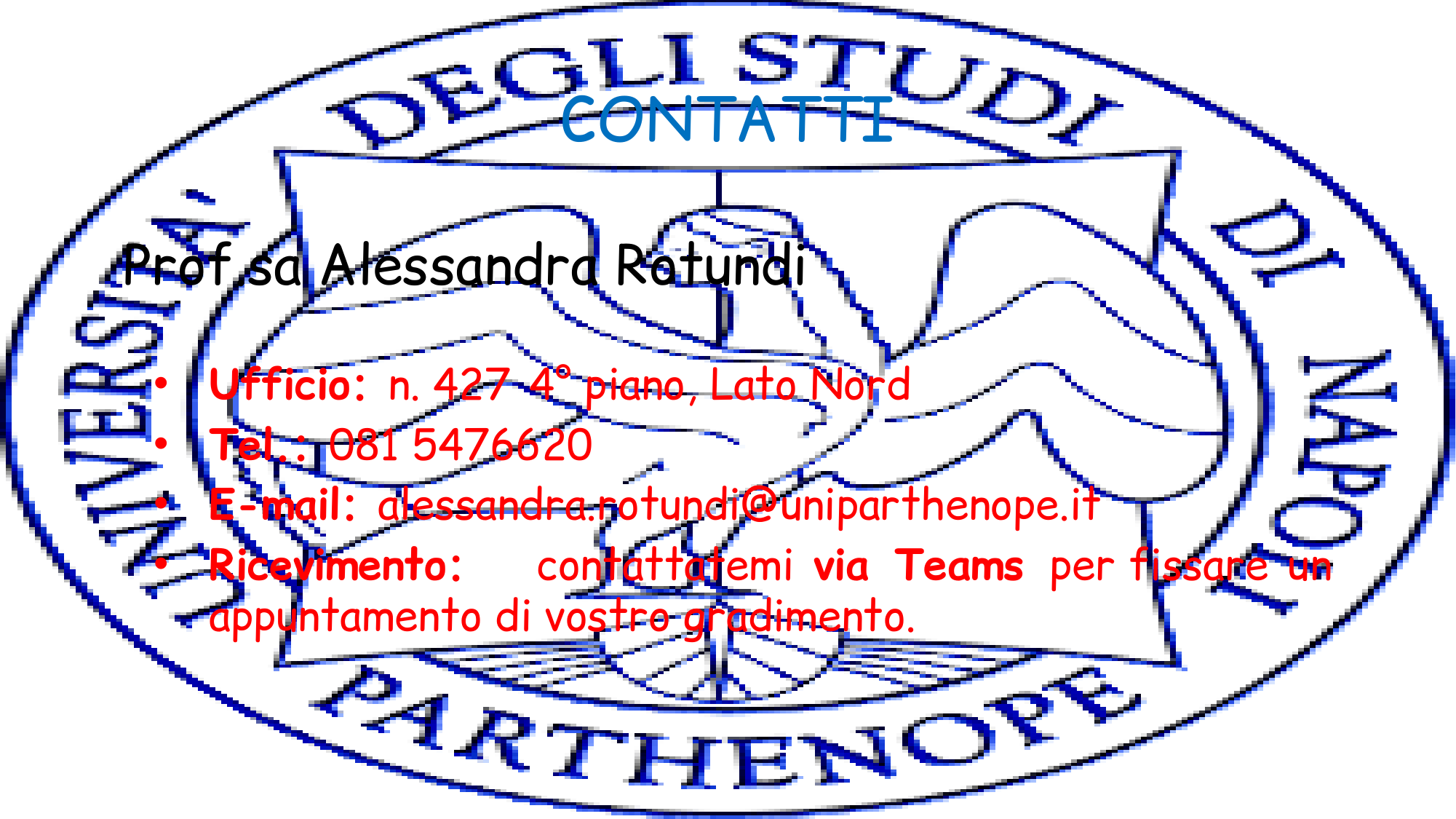

CONTATTI
Prof.sa Alessandra Rotundi

Ufficio: n. 427 4° piano, Lato Nord
Tel.: 081 5476620
E-mail: alessandra.rotundi@uniparthenope.it
Ricevimento:	contattatemi via Teams per fissare un appuntamento di vostro gradimento.